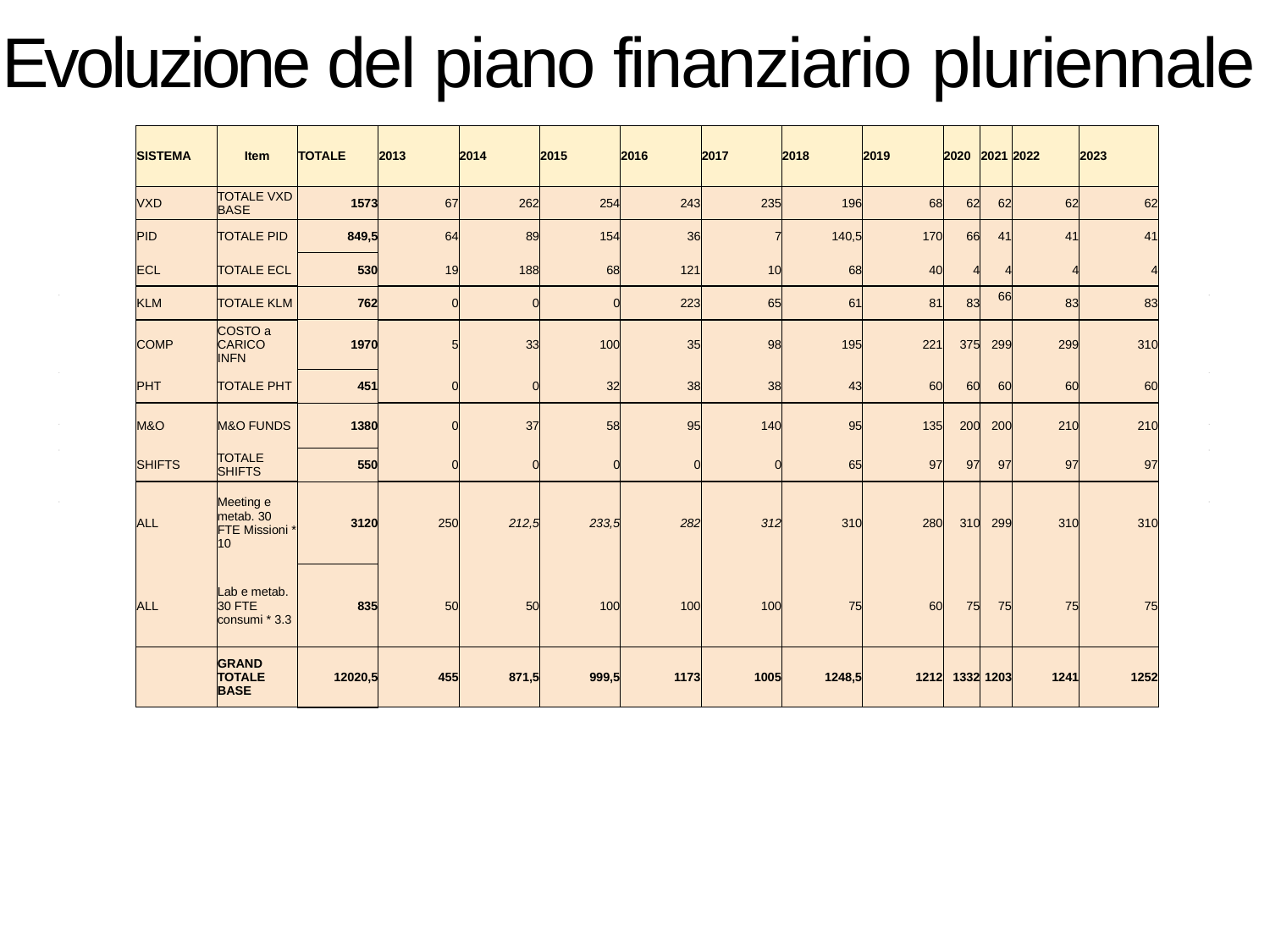

# Evoluzione del piano finanziario pluriennale
|  |  |  |  |  |  |  |  |  |  |  |  |  |  |  |  |
| --- | --- | --- | --- | --- | --- | --- | --- | --- | --- | --- | --- | --- | --- | --- | --- |
|  | SISTEMA | Item | TOTALE | 2013 | 2014 | 2015 | 2016 | 2017 | 2018 | 2019 | 2020 | 2021 | 2022 | 2023 |  |
|  | VXD | TOTALE VXD BASE | 1573 | 67 | 262 | 254 | 243 | 235 | 196 | 68 | 62 | 62 | 62 | 62 |  |
|  | PID | TOTALE PID | 849,5 | 64 | 89 | 154 | 36 | 7 | 140,5 | 170 | 66 | 41 | 41 | 41 |  |
|  | ECL | TOTALE ECL | 530 | 19 | 188 | 68 | 121 | 10 | 68 | 40 | 4 | 4 | 4 | 4 |  |
|  | KLM | TOTALE KLM | 762 | 0 | 0 | 0 | 223 | 65 | 61 | 81 | 83 | 66 | 83 | 83 |  |
|  | COMP | COSTO a CARICO INFN | 1970 | 5 | 33 | 100 | 35 | 98 | 195 | 221 | 375 | 299 | 299 | 310 |  |
|  | PHT | TOTALE PHT | 451 | 0 | 0 | 32 | 38 | 38 | 43 | 60 | 60 | 60 | 60 | 60 |  |
|  | M&O | M&O FUNDS | 1380 | 0 | 37 | 58 | 95 | 140 | 95 | 135 | 200 | 200 | 210 | 210 |  |
|  | SHIFTS | TOTALE SHIFTS | 550 | 0 | 0 | 0 | 0 | 0 | 65 | 97 | 97 | 97 | 97 | 97 |  |
|  | ALL | Meeting e metab. 30 FTE Missioni \* 10 | 3120 | 250 | 212,5 | 233,5 | 282 | 312 | 310 | 280 | 310 | 299 | 310 | 310 |  |
|  | ALL | Lab e metab. 30 FTE consumi \* 3.3 | 835 | 50 | 50 | 100 | 100 | 100 | 75 | 60 | 75 | 75 | 75 | 75 |  |
|  |  | GRAND TOTALE BASE | 12020,5 | 455 | 871,5 | 999,5 | 1173 | 1005 | 1248,5 | 1212 | 1332 | 1203 | 1241 | 1252 |  |
|  |  |  |  |  |  |  |  |  |  |  |  |  |  |  |  |

49